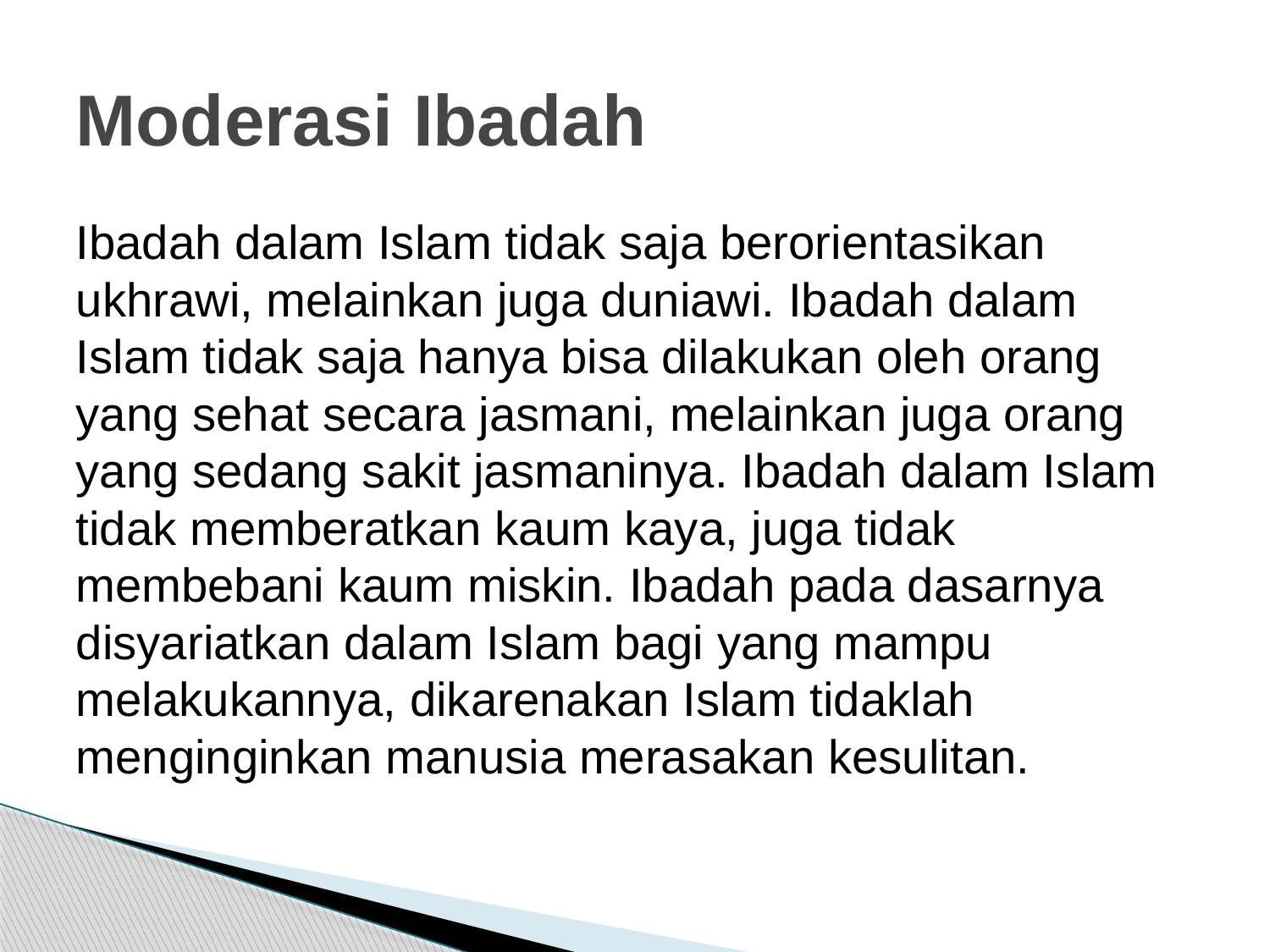

# Moderasi Ibadah
Ibadah dalam Islam tidak saja berorientasikan ukhrawi, melainkan juga duniawi. Ibadah dalam Islam tidak saja hanya bisa dilakukan oleh orang yang sehat secara jasmani, melainkan juga orang yang sedang sakit jasmaninya. Ibadah dalam Islam tidak memberatkan kaum kaya, juga tidak membebani kaum miskin. Ibadah pada dasarnya disyariatkan dalam Islam bagi yang mampu melakukannya, dikarenakan Islam tidaklah menginginkan manusia merasakan kesulitan.